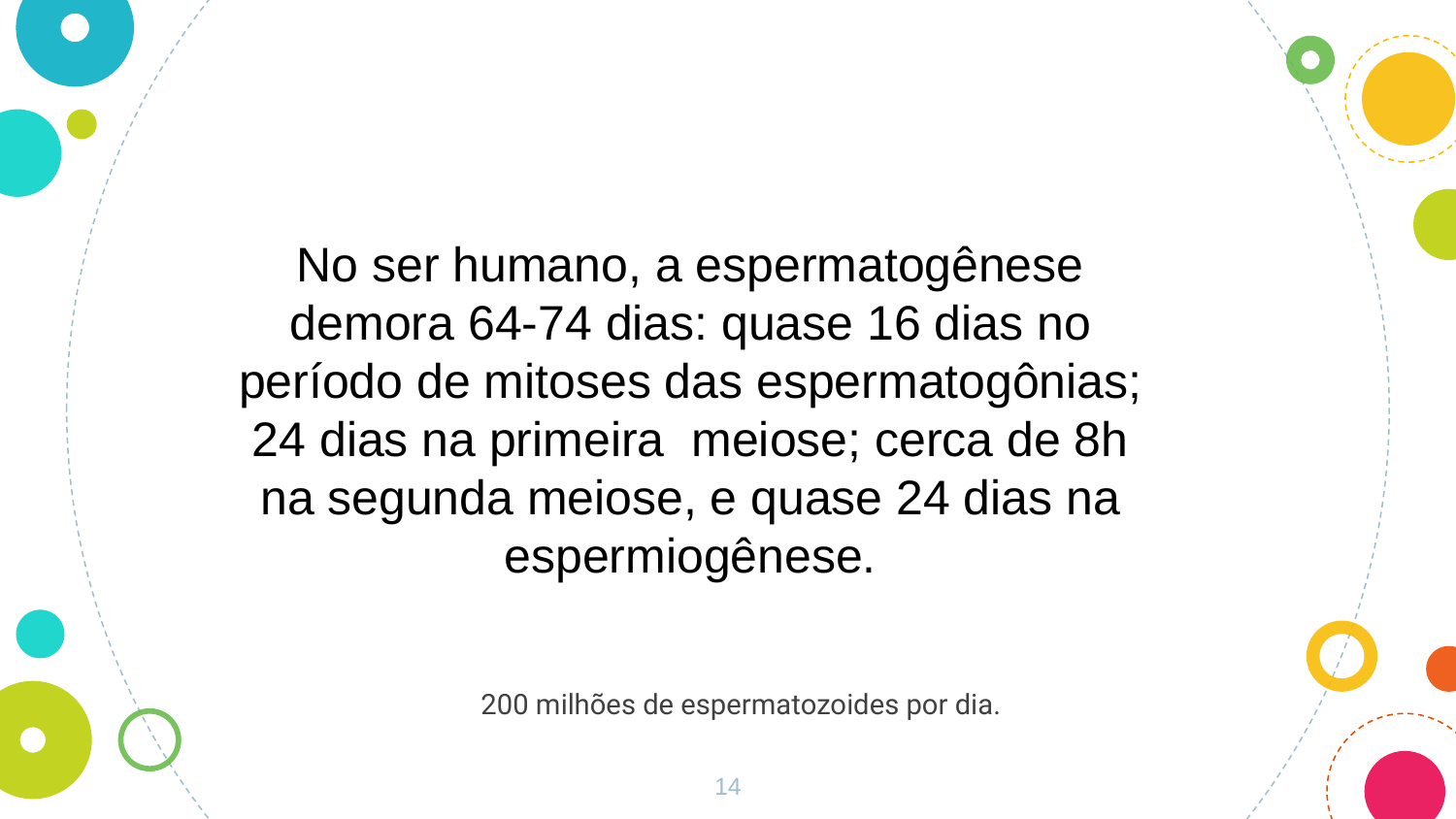

No ser humano, a espermatogênese demora 64-74 dias: quase 16 dias no período de mitoses das espermatogônias; 24 dias na primeira  meiose; cerca de 8h na segunda meiose, e quase 24 dias na espermiogênese.
200 milhões de espermatozoides por dia.
14